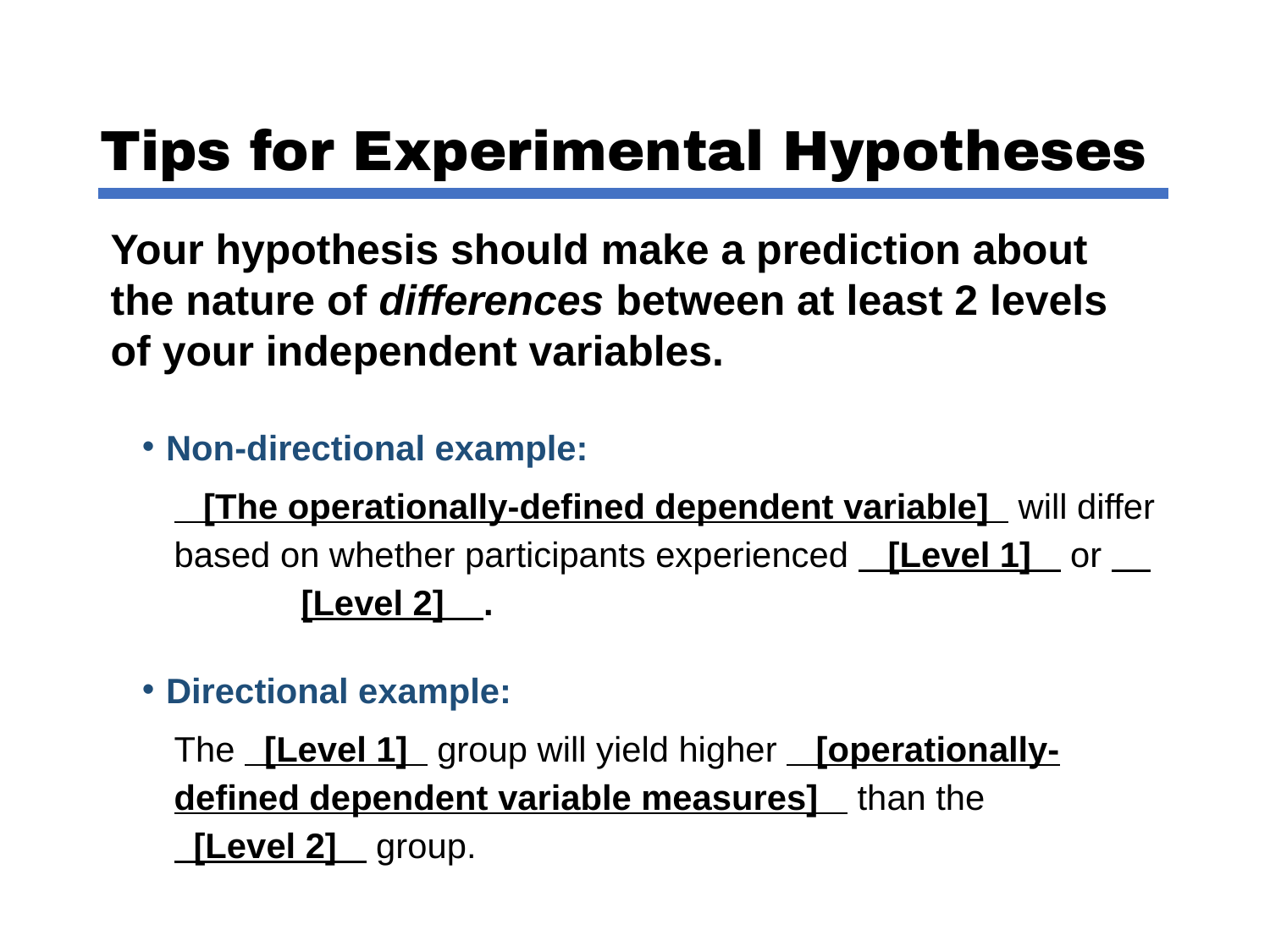

# Tips for Experimental Hypotheses
Your hypothesis should make a prediction about the nature of differences between at least 2 levels of your independent variables.
Non-directional example:
   [The operationally-defined dependent variable]   will differ based on whether participants experienced    [Level 1]    or      	[Level 2]    .
Directional example:
The   [Level 1]   group will yield higher    [operationally-defined dependent variable measures]    than the
  [Level 2]    group.